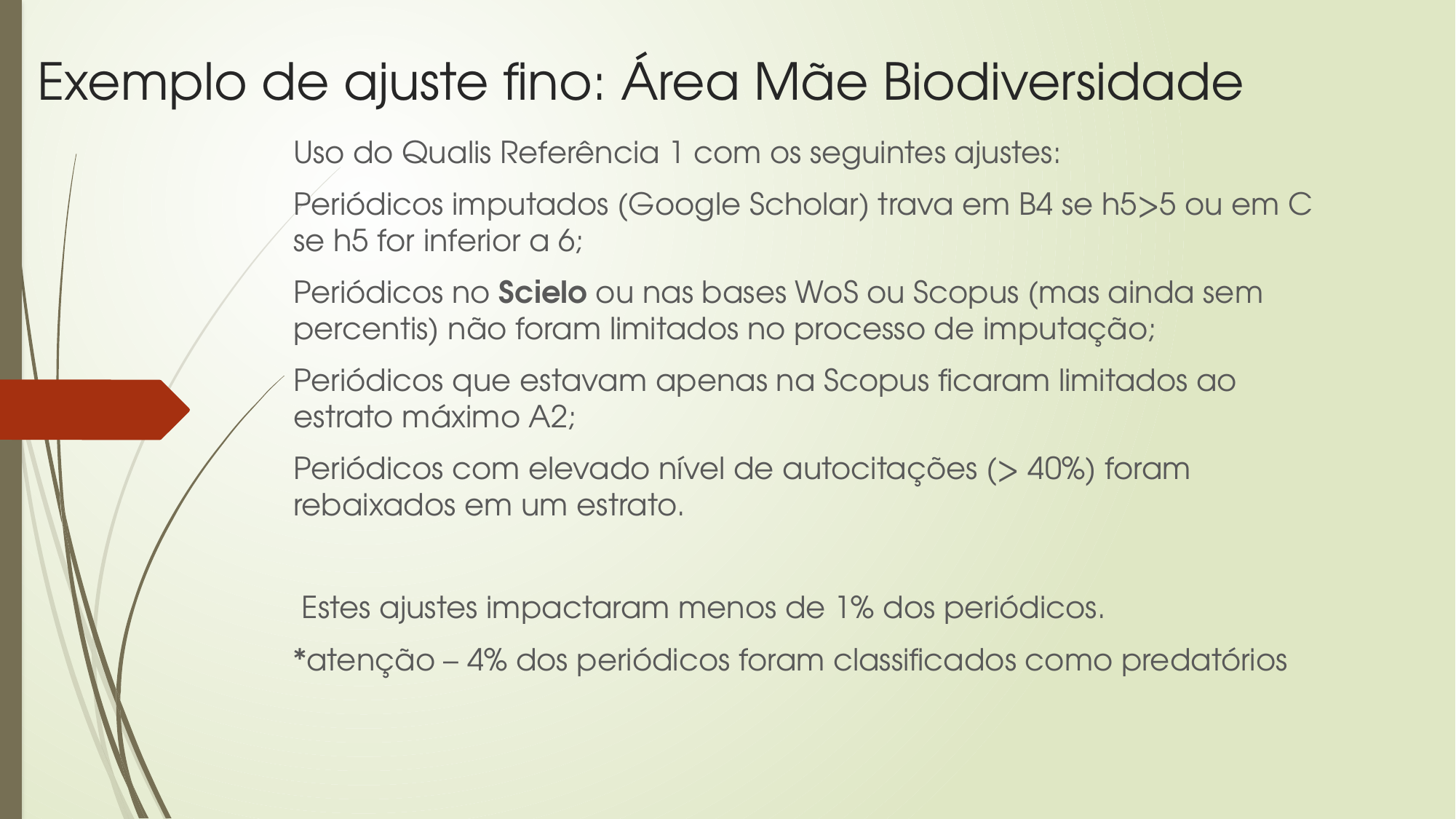

# Exemplo de ajuste fino: Área Mãe Biodiversidade
Uso do Qualis Referência 1 com os seguintes ajustes:
Periódicos imputados (Google Scholar) trava em B4 se h5>5 ou em C se h5 for inferior a 6;
Periódicos no Scielo ou nas bases WoS ou Scopus (mas ainda sem percentis) não foram limitados no processo de imputação;
Periódicos que estavam apenas na Scopus ficaram limitados ao estrato máximo A2;
Periódicos com elevado nível de autocitações (> 40%) foram rebaixados em um estrato.

 Estes ajustes impactaram menos de 1% dos periódicos.
*atenção – 4% dos periódicos foram classificados como predatórios